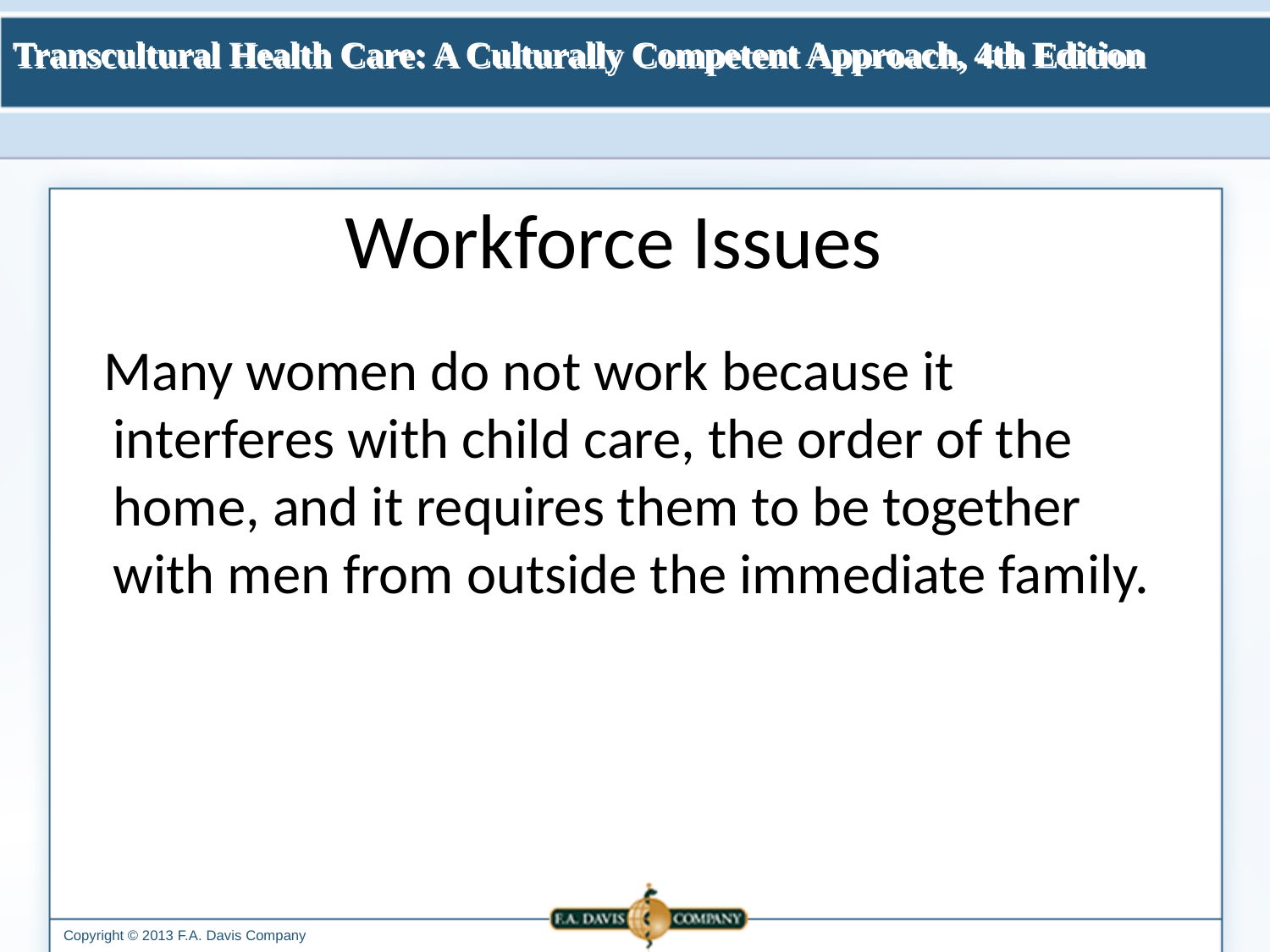

# Workforce Issues
   Many women do not work because it interferes with child care, the order of the home, and it requires them to be together with men from outside the immediate family.